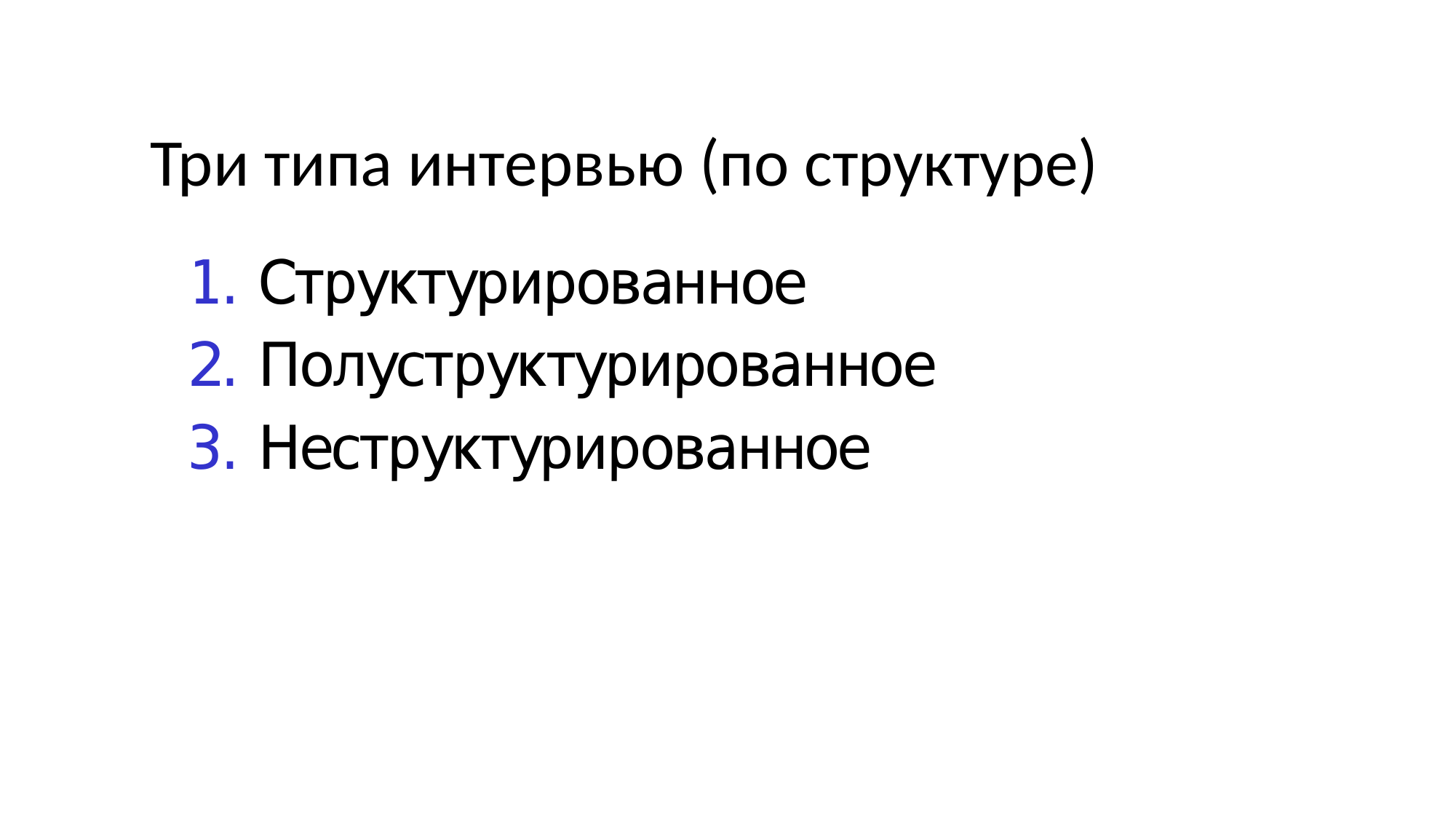

# Три типа интервью (по структуре)
Структурированное
Полуструктурированное
Неструктурированное